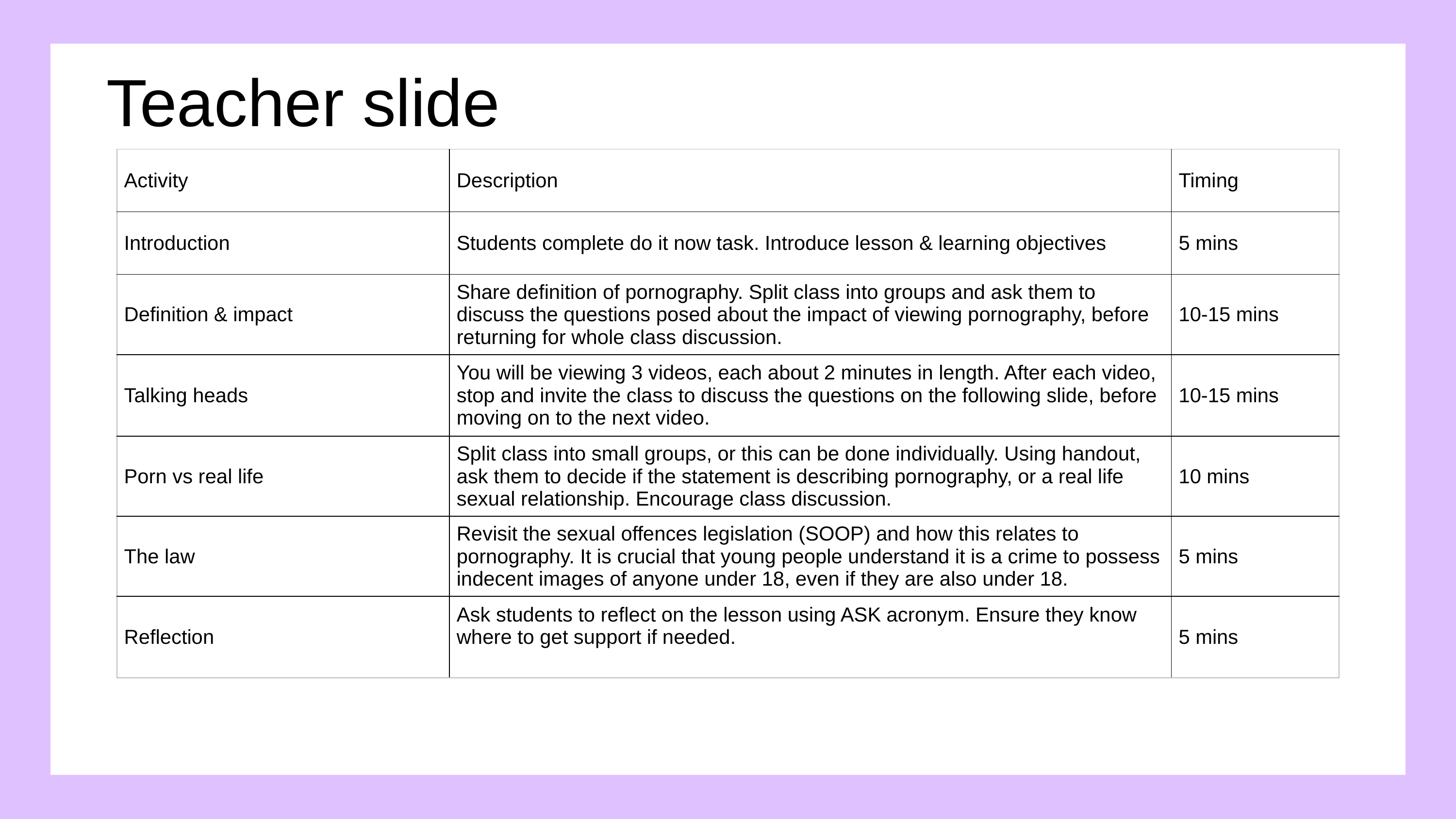

Teacher slide
| Activity | Description | Timing |
| --- | --- | --- |
| Introduction | Students complete do it now task. Introduce lesson & learning objectives | 5 mins |
| Definition & impact | Share definition of pornography. Split class into groups and ask them to discuss the questions posed about the impact of viewing pornography, before returning for whole class discussion. | 10-15 mins |
| Talking heads | You will be viewing 3 videos, each about 2 minutes in length. After each video, stop and invite the class to discuss the questions on the following slide, before moving on to the next video. | 10-15 mins |
| Porn vs real life | Split class into small groups, or this can be done individually. Using handout, ask them to decide if the statement is describing pornography, or a real life sexual relationship. Encourage class discussion. | 10 mins |
| The law | Revisit the sexual offences legislation (SOOP) and how this relates to pornography. It is crucial that young people understand it is a crime to possess indecent images of anyone under 18, even if they are also under 18. | 5 mins |
| Reflection | Ask students to reflect on the lesson using ASK acronym. Ensure they know where to get support if needed. | 5 mins |